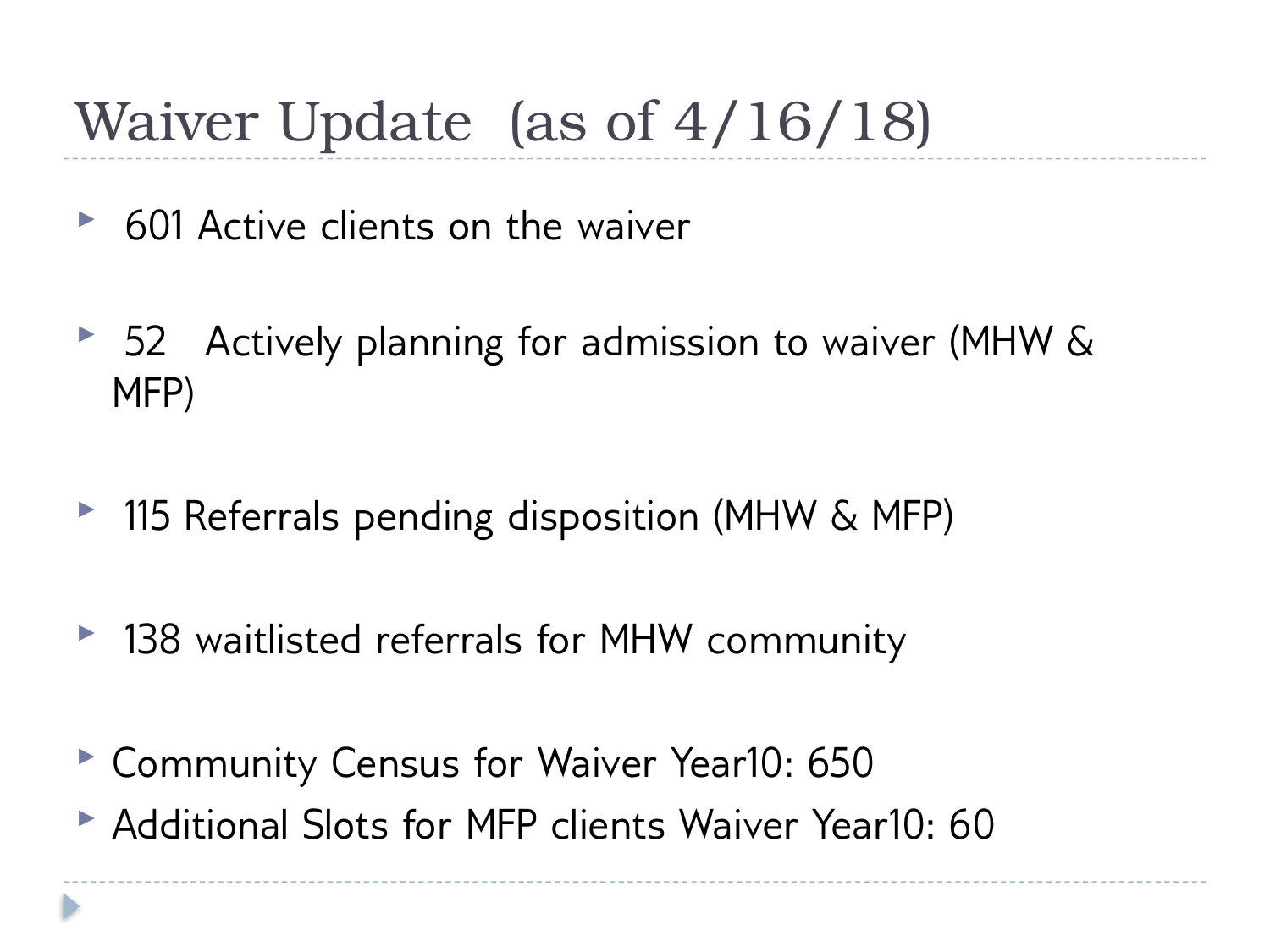

# Waiver Update  (as of 4/16/18)
 601 Active clients on the waiver

 52   Actively planning for admission to waiver (MHW &  	MFP)

 115 Referrals pending disposition (MHW & MFP)

 138 waitlisted referrals for MHW community

Community Census for Waiver Year10: 650
Additional Slots for MFP clients Waiver Year10: 60